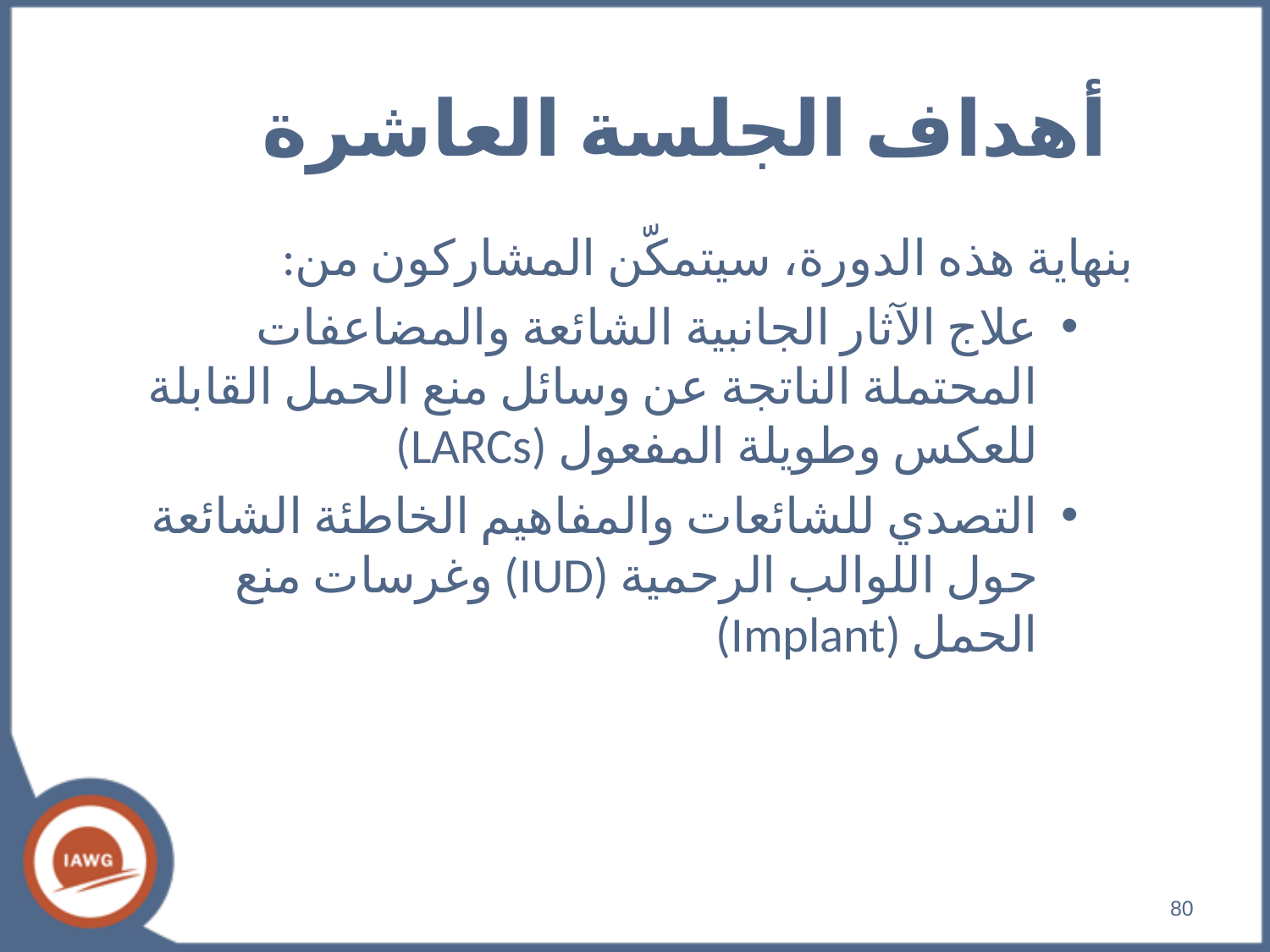

# أهداف الجلسة العاشرة
بنهاية هذه الدورة، سيتمكّن المشاركون من:
علاج الآثار الجانبية الشائعة والمضاعفات المحتملة الناتجة عن وسائل منع الحمل القابلة للعكس وطويلة المفعول (LARCs)
التصدي للشائعات والمفاهيم الخاطئة الشائعة حول اللوالب الرحمية (IUD) وغرسات منع الحمل (Implant)

80